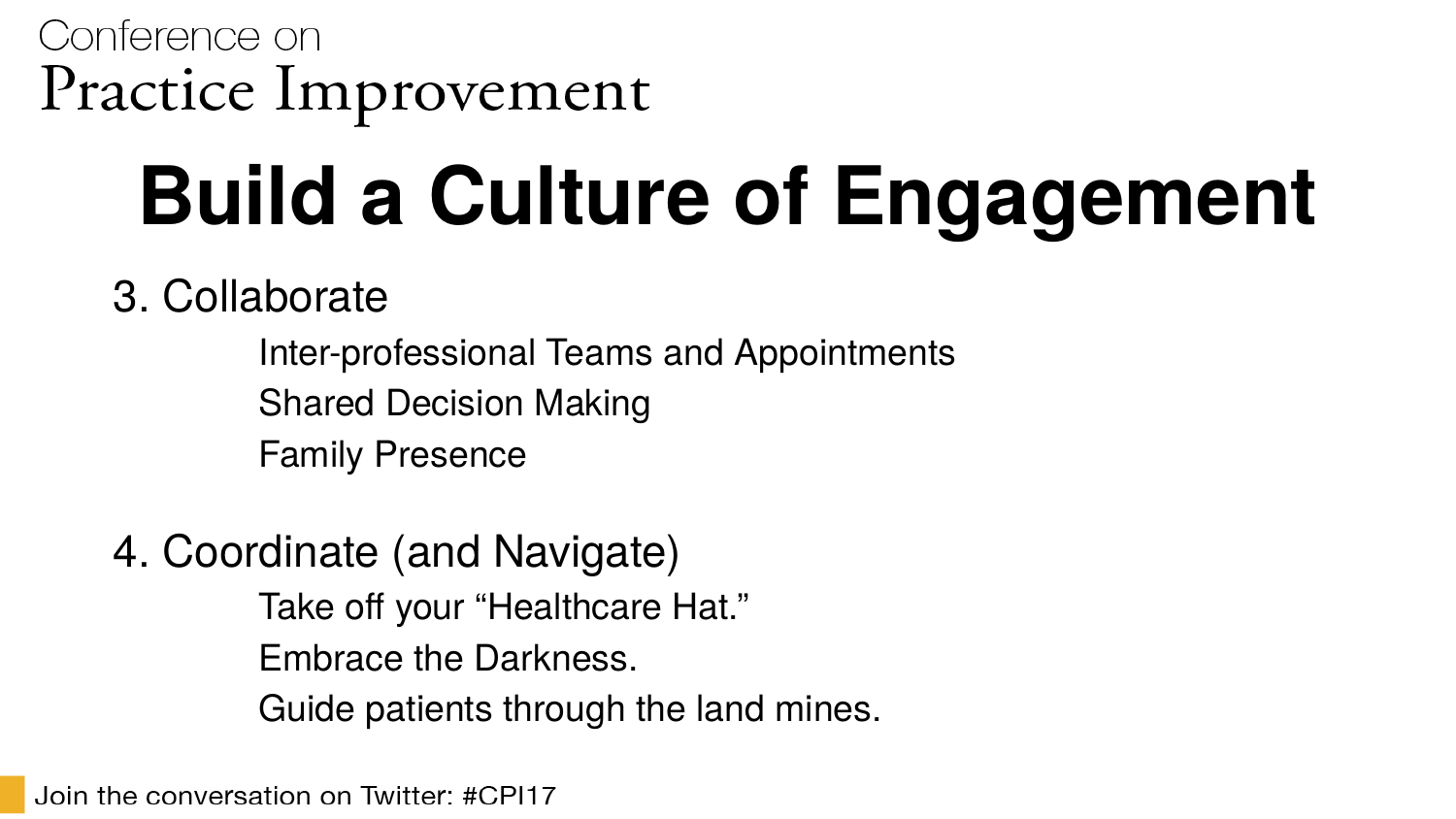

# Build a Culture of Engagement
3. Collaborate
	Inter-professional Teams and Appointments
	Shared Decision Making
	Family Presence

4. Coordinate (and Navigate)
	Take off your “Healthcare Hat.”
	Embrace the Darkness.
	Guide patients through the land mines.